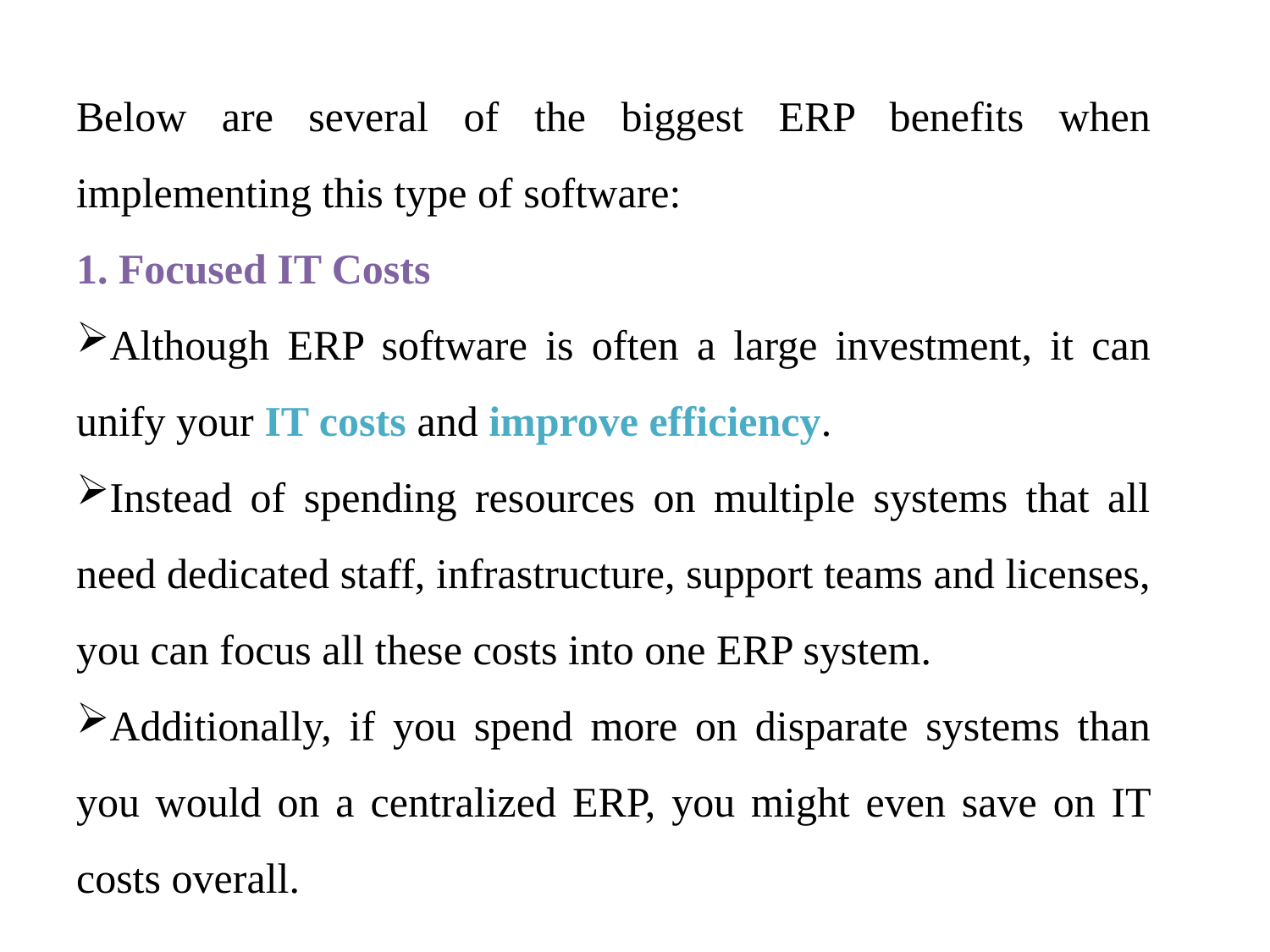

Below are several of the biggest ERP benefits when implementing this type of software:
1. Focused IT Costs
Although ERP software is often a large investment, it can unify your IT costs and improve efficiency.
Instead of spending resources on multiple systems that all need dedicated staff, infrastructure, support teams and licenses, you can focus all these costs into one ERP system.
Additionally, if you spend more on disparate systems than you would on a centralized ERP, you might even save on IT costs overall.